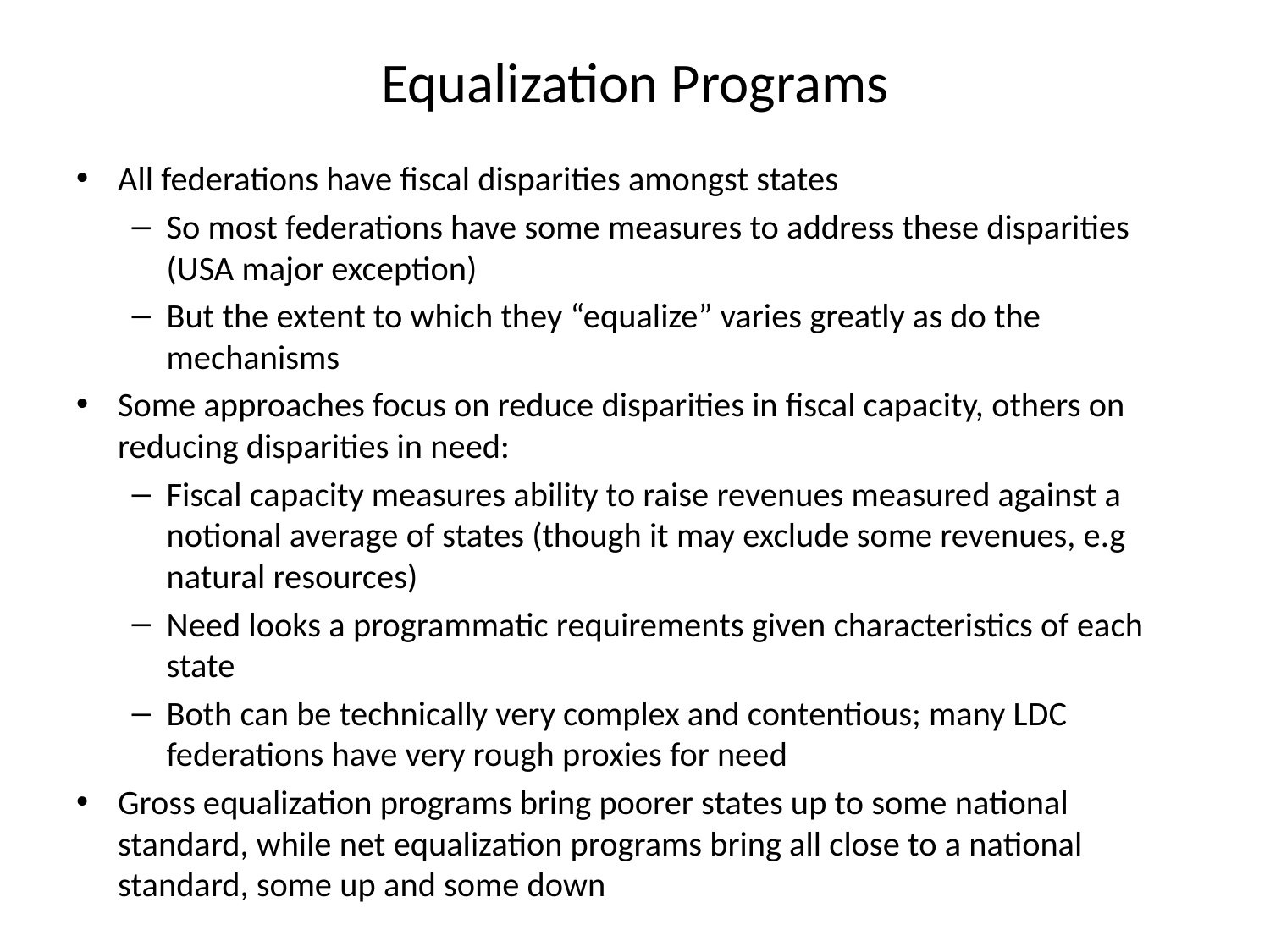

# Equalization Programs
All federations have fiscal disparities amongst states
So most federations have some measures to address these disparities (USA major exception)
But the extent to which they “equalize” varies greatly as do the mechanisms
Some approaches focus on reduce disparities in fiscal capacity, others on reducing disparities in need:
Fiscal capacity measures ability to raise revenues measured against a notional average of states (though it may exclude some revenues, e.g natural resources)
Need looks a programmatic requirements given characteristics of each state
Both can be technically very complex and contentious; many LDC federations have very rough proxies for need
Gross equalization programs bring poorer states up to some national standard, while net equalization programs bring all close to a national standard, some up and some down